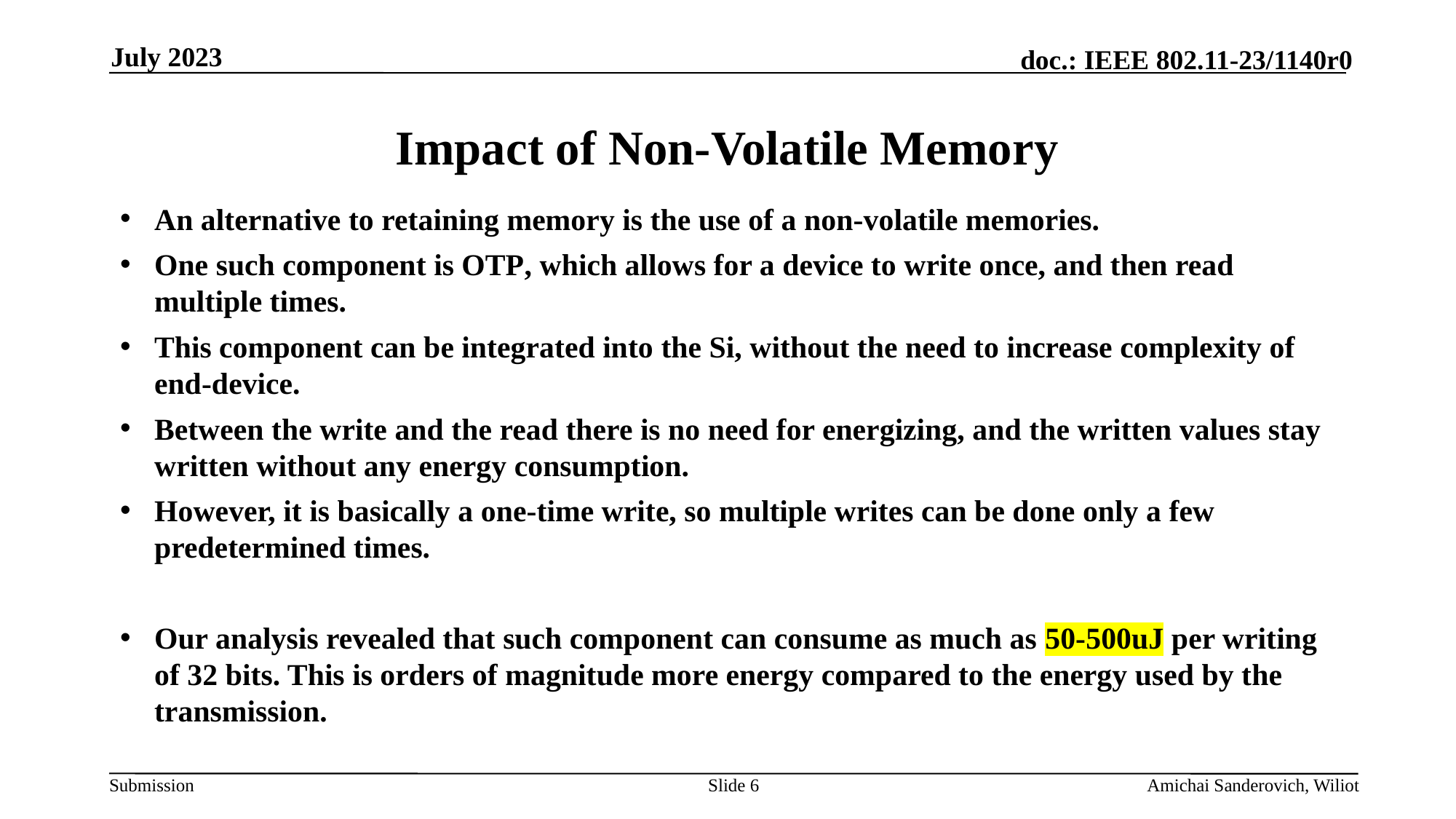

July 2023
# Impact of Non-Volatile Memory
An alternative to retaining memory is the use of a non-volatile memories.
One such component is OTP, which allows for a device to write once, and then read multiple times.
This component can be integrated into the Si, without the need to increase complexity of end-device.
Between the write and the read there is no need for energizing, and the written values stay written without any energy consumption.
However, it is basically a one-time write, so multiple writes can be done only a few predetermined times.

Our analysis revealed that such component can consume as much as 50-500uJ per writing of 32 bits. This is orders of magnitude more energy compared to the energy used by the transmission.

Slide 6
Amichai Sanderovich, Wiliot